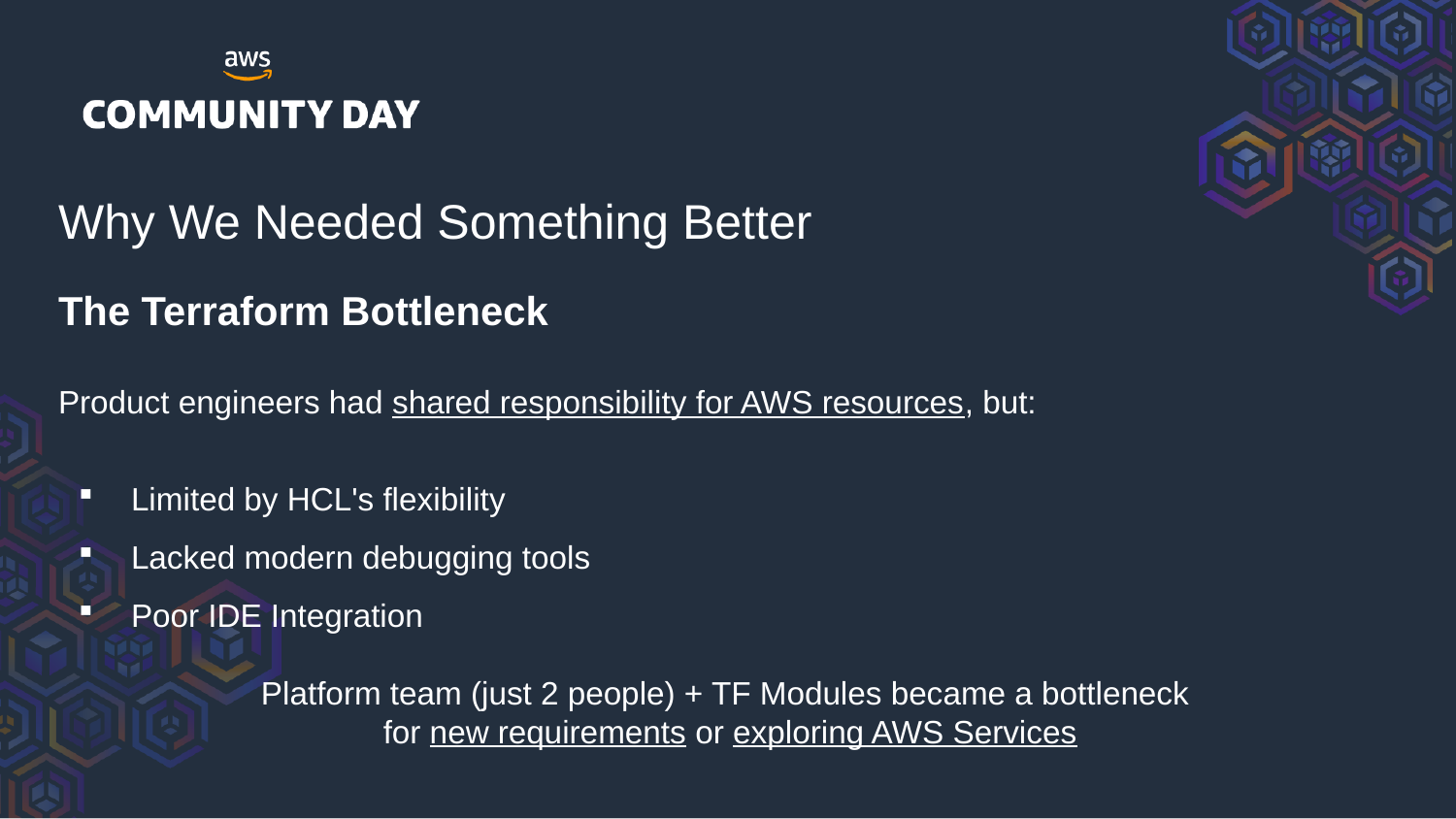

# Why We Needed Something Better
The Terraform Bottleneck

Product engineers had shared responsibility for AWS resources, but:

Limited by HCL's flexibility
Lacked modern debugging tools
Poor IDE Integration

Platform team (just 2 people) + TF Modules became a bottleneck
for new requirements or exploring AWS Services